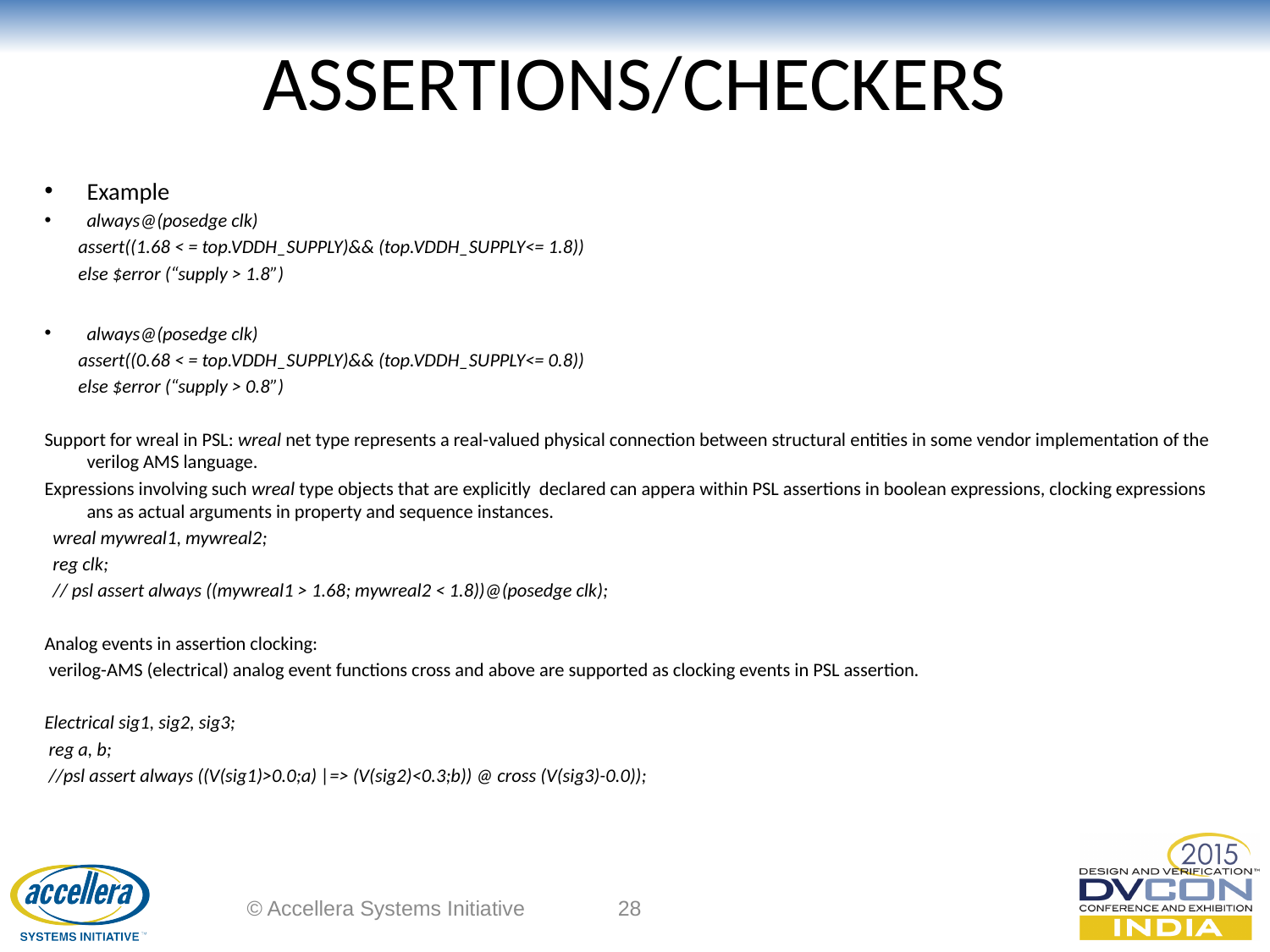

# ASSERTIONS/CHECKERS
Example
always@(posedge clk)
        assert((1.68 < = top.VDDH_SUPPLY)&& (top.VDDH_SUPPLY<= 1.8))
        else $error (“supply > 1.8”)

always@(posedge clk)
        assert((0.68 < = top.VDDH_SUPPLY)&& (top.VDDH_SUPPLY<= 0.8))
        else $error (“supply > 0.8”)

Support for wreal in PSL: wreal net type represents a real-valued physical connection between structural entities in some vendor implementation of the verilog AMS language.
Expressions involving such wreal type objects that are explicitly  declared can appera within PSL assertions in boolean expressions, clocking expressions ans as actual arguments in property and sequence instances.
  wreal mywreal1, mywreal2;
  reg clk;
  // psl assert always ((mywreal1 > 1.68; mywreal2 < 1.8))@(posedge clk);

Analog events in assertion clocking:
 verilog-AMS (electrical) analog event functions cross and above are supported as clocking events in PSL assertion.

Electrical sig1, sig2, sig3;
 reg a, b;
 //psl assert always ((V(sig1)>0.0;a) |=> (V(sig2)<0.3;b)) @ cross (V(sig3)-0.0));

© Accellera Systems Initiative
28